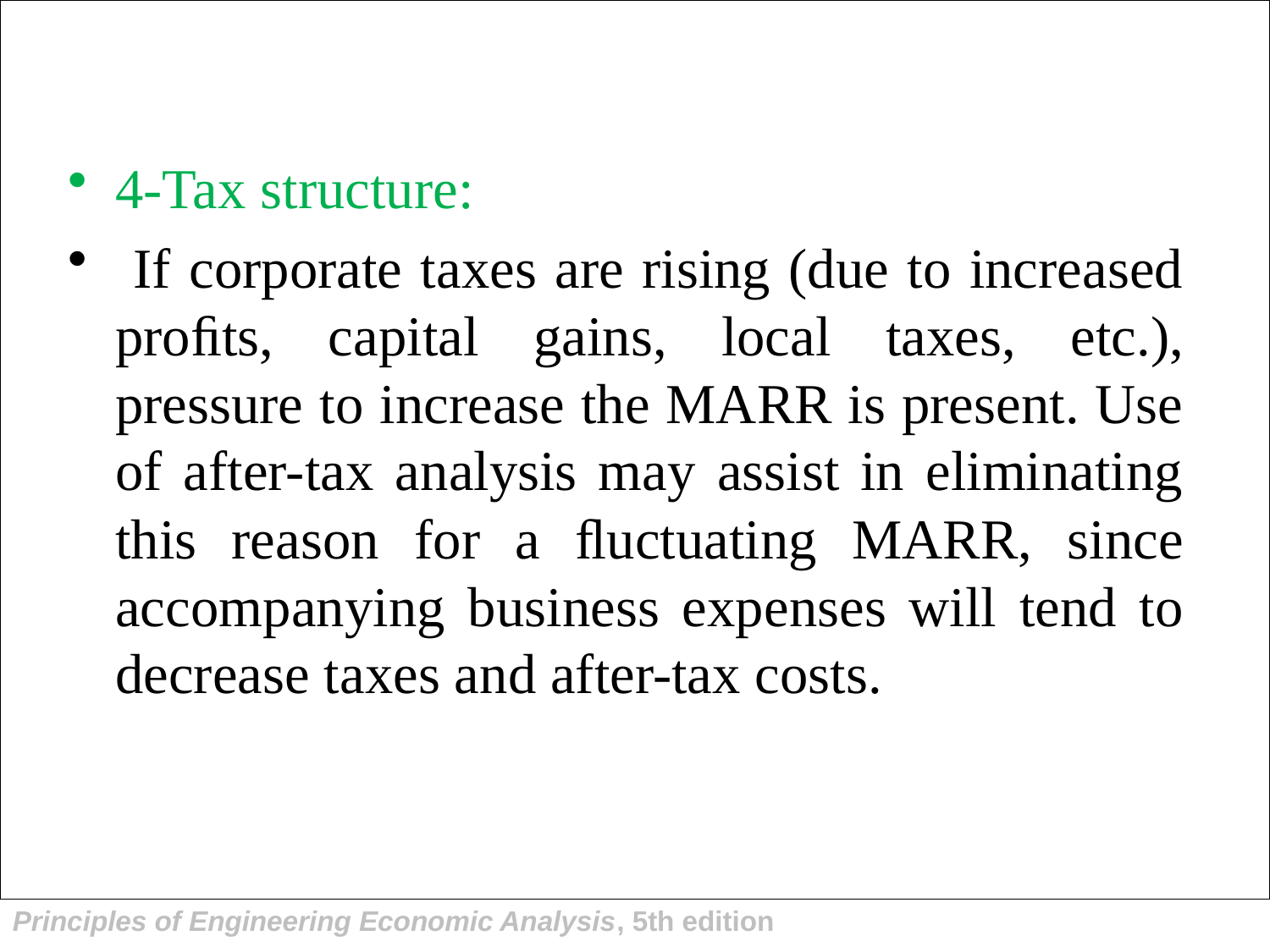

4-Tax structure:
 If corporate taxes are rising (due to increased proﬁts, capital gains, local taxes, etc.), pressure to increase the MARR is present. Use of after-tax analysis may assist in eliminating this reason for a ﬂuctuating MARR, since accompanying business expenses will tend to decrease taxes and after-tax costs.